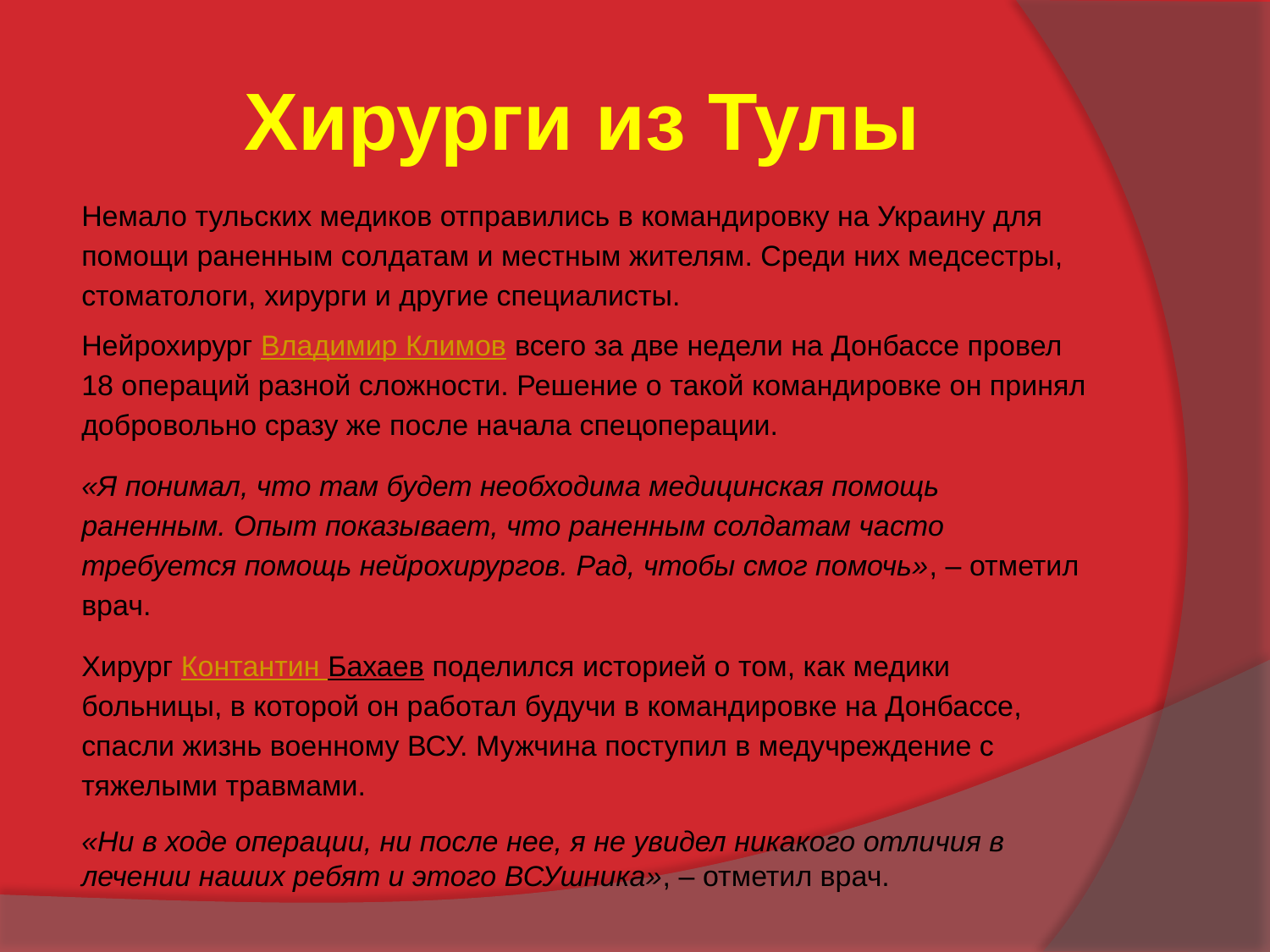

# Хирурги из Тулы
Немало тульских медиков отправились в командировку на Украину для помощи раненным солдатам и местным жителям. Среди них медсестры, стоматологи, хирурги и другие специалисты.
Нейрохирург Владимир Климов всего за две недели на Донбассе провел 18 операций разной сложности. Решение о такой командировке он принял добровольно сразу же после начала спецоперации.
«Я понимал, что там будет необходима медицинская помощь раненным. Опыт показывает, что раненным солдатам часто требуется помощь нейрохирургов. Рад, чтобы смог помочь», – отметил врач.
Хирург Контантин Бахаев поделился историей о том, как медики больницы, в которой он работал будучи в командировке на Донбассе, спасли жизнь военному ВСУ. Мужчина поступил в медучреждение с тяжелыми травмами.
«Ни в ходе операции, ни после нее, я не увидел никакого отличия в лечении наших ребят и этого ВСУшника», – отметил врач.